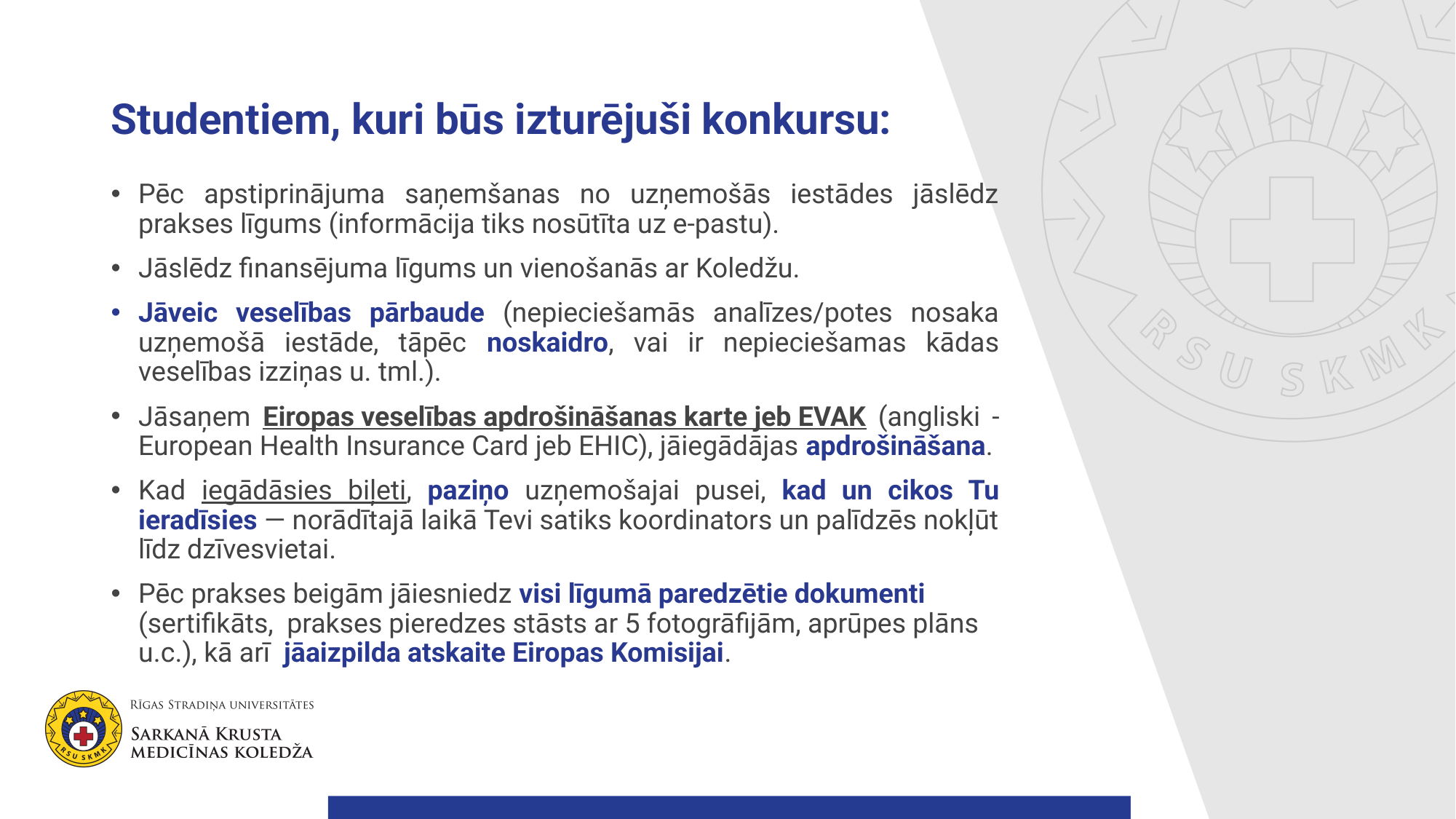

# Studentiem, kuri būs izturējuši konkursu:
Pēc apstiprinājuma saņemšanas no uzņemošās iestādes jāslēdz prakses līgums (informācija tiks nosūtīta uz e-pastu).
Jāslēdz finansējuma līgums un vienošanās ar Koledžu.
Jāveic veselības pārbaude (nepieciešamās analīzes/potes nosaka uzņemošā iestāde, tāpēc noskaidro, vai ir nepieciešamas kādas veselības izziņas u. tml.).
Jāsaņem Eiropas veselības apdrošināšanas karte jeb EVAK (angliski - European Health Insurance Card jeb EHIC), jāiegādājas apdrošināšana.
Kad iegādāsies biļeti, paziņo uzņemošajai pusei, kad un cikos Tu ieradīsies — norādītajā laikā Tevi satiks koordinators un palīdzēs nokļūt līdz dzīvesvietai.
Pēc prakses beigām jāiesniedz visi līgumā paredzētie dokumenti (sertifikāts,  prakses pieredzes stāsts ar 5 fotogrāfijām, aprūpes plāns u.c.), kā arī  jāaizpilda atskaite Eiropas Komisijai.